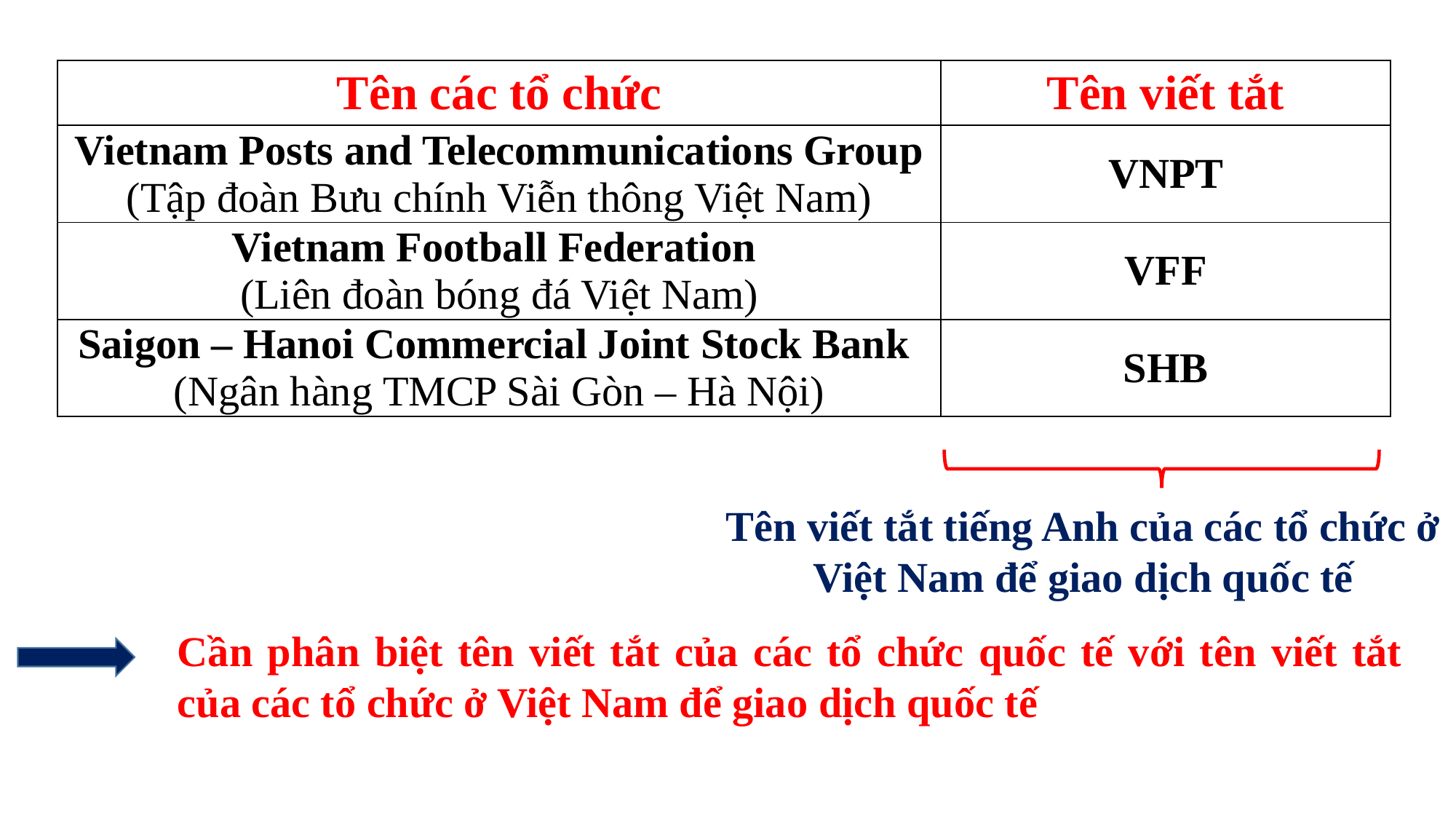

| Tên các tổ chức | Tên viết tắt |
| --- | --- |
| Vietnam Posts and Telecommunications Group (Tập đoàn Bưu chính Viễn thông Việt Nam) | VNPT |
| Vietnam Football Federation  (Liên đoàn bóng đá Việt Nam) | VFF |
| Saigon – Hanoi Commercial Joint Stock Bank (Ngân hàng TMCP Sài Gòn – Hà Nội) | SHB |

Tên viết tắt tiếng Anh của các tổ chức ở Việt Nam để giao dịch quốc tế
Cần phân biệt tên viết tắt của các tổ chức quốc tế với tên viết tắt của các tổ chức ở Việt Nam để giao dịch quốc tế